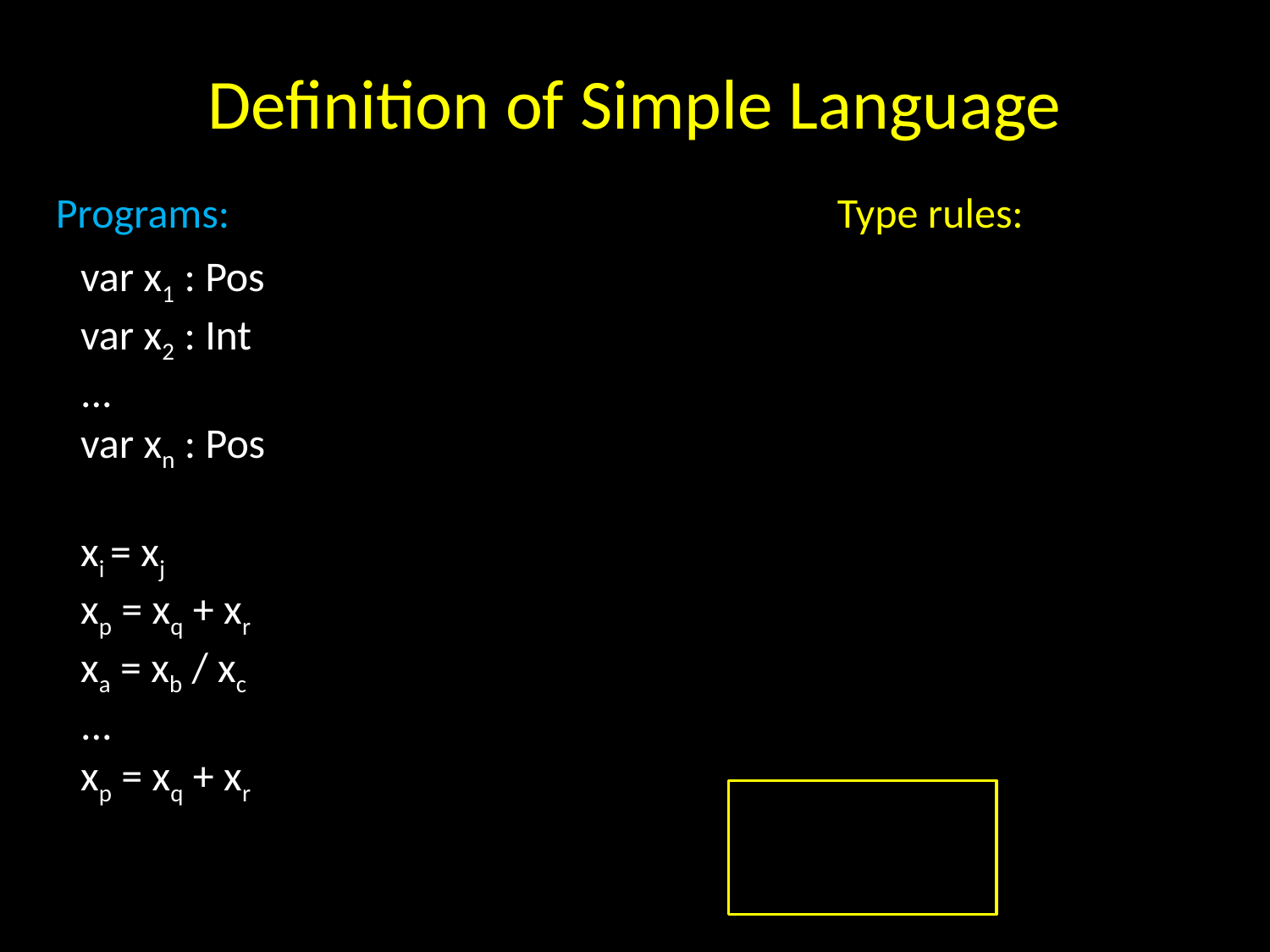

# Definition of Simple Language
Programs:
Type rules:
var x1 : Pos
var x2 : Int
...
var xn : Pos
xi = xj
xp = xq + xr
xa = xb / xc
...
xp = xq + xr